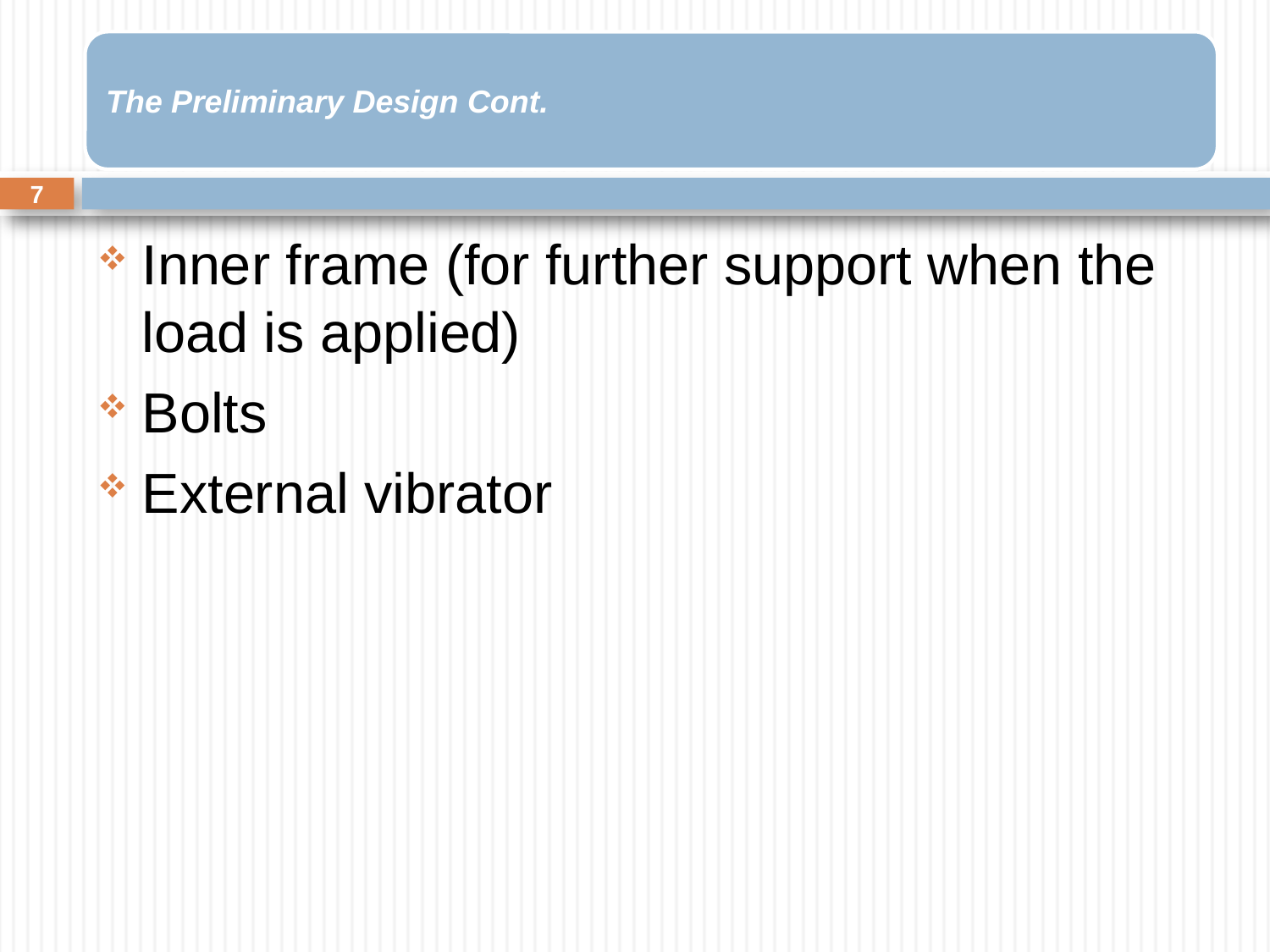

The Preliminary Design Cont.
7
Inner frame (for further support when the load is applied)
Bolts
External vibrator